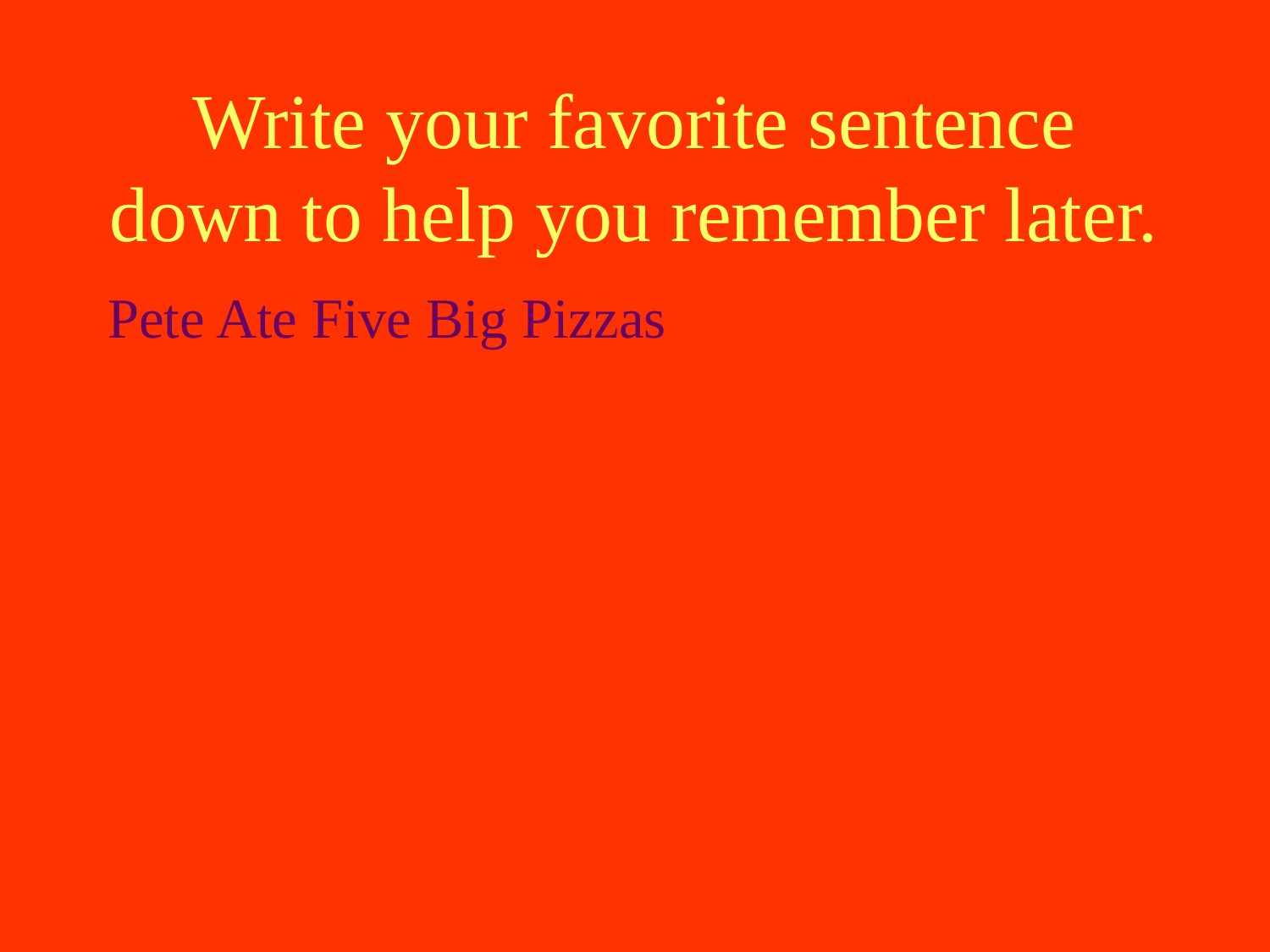

# Write your favorite sentence down to help you remember later.
Pete Ate Five Big Pizzas